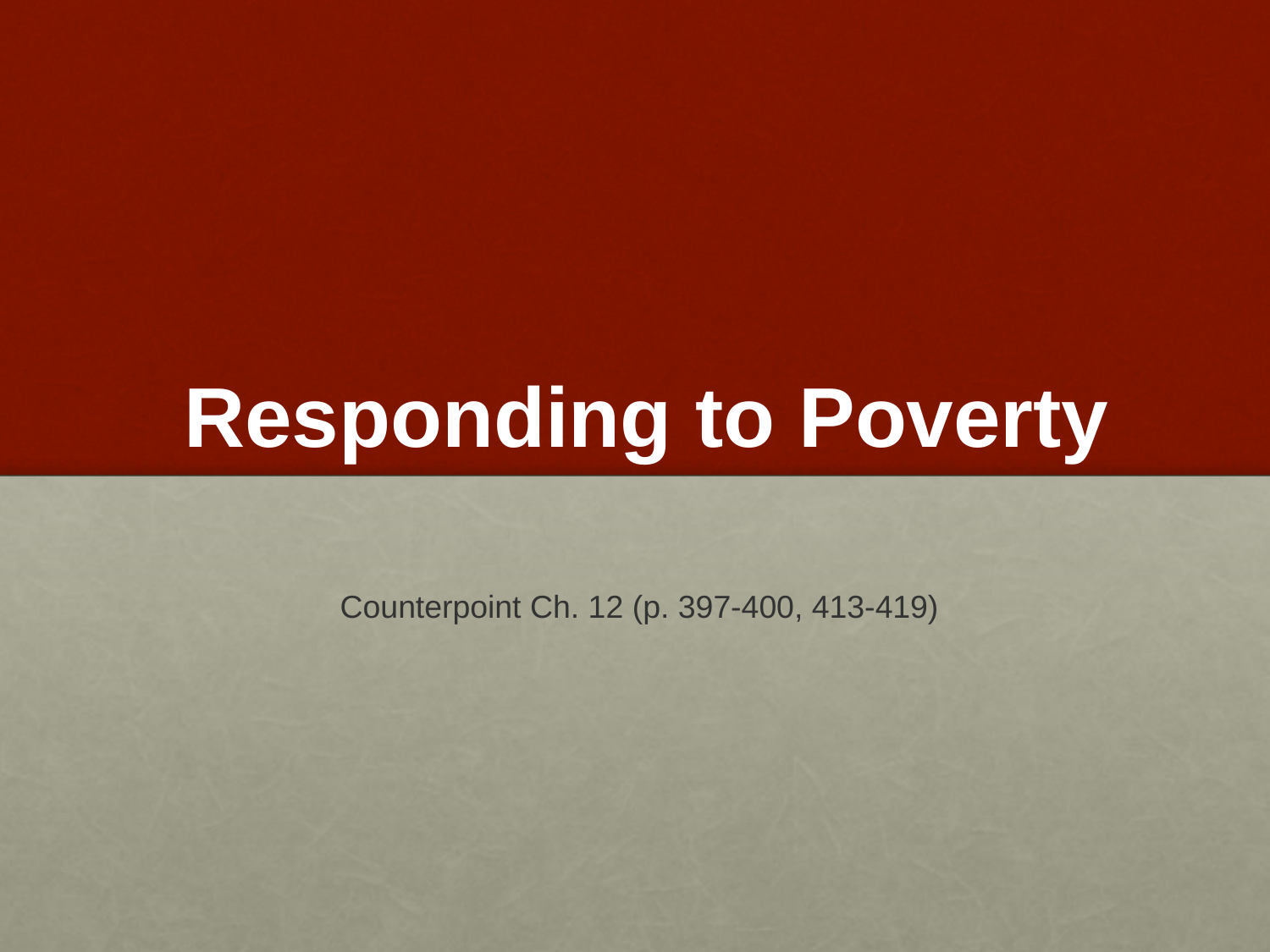

# Responding to Poverty

 Counterpoint Ch. 12 (p. 397-400, 413-419)